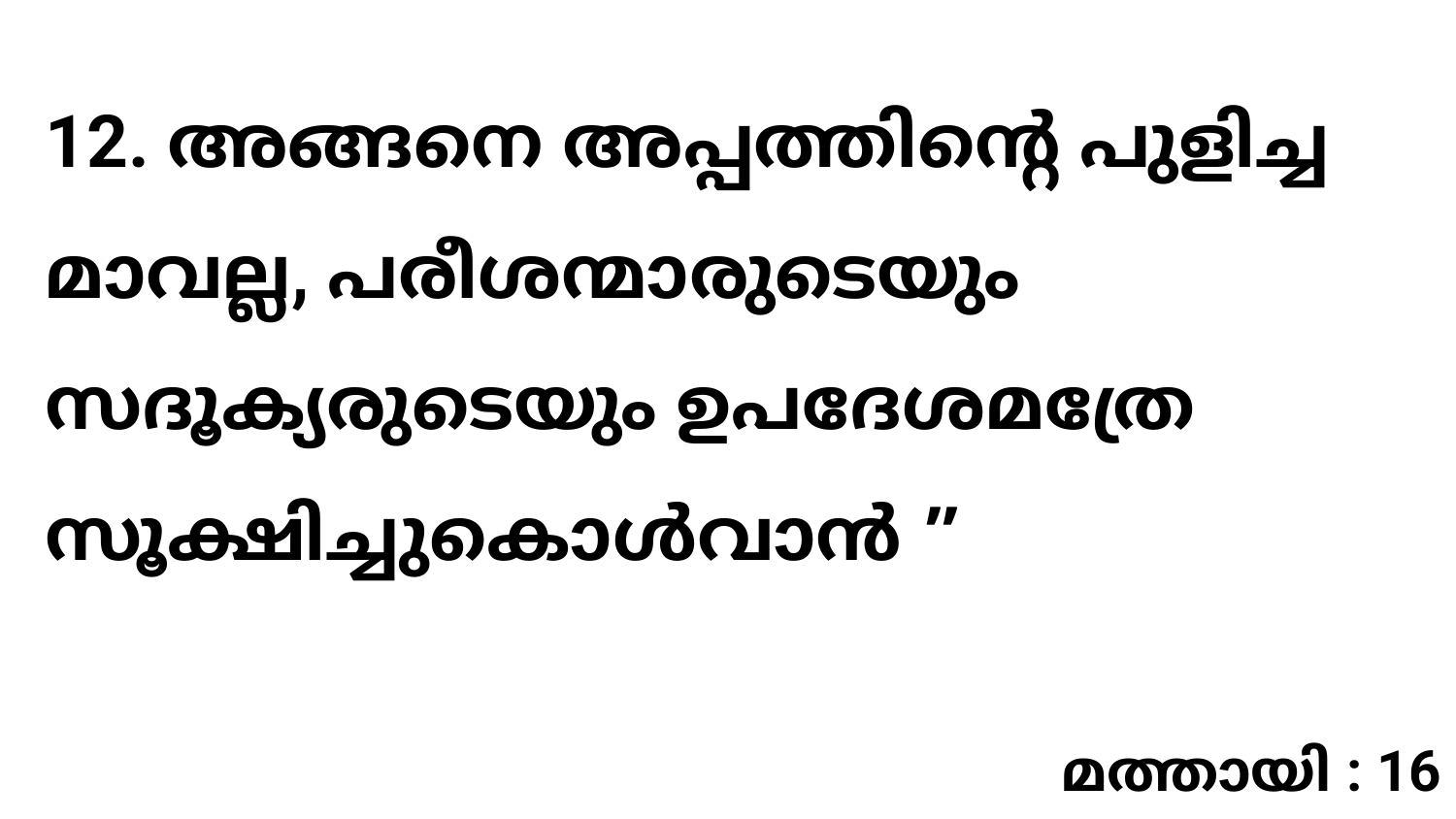

12. അങ്ങനെ അപ്പത്തിന്റെ പുളിച്ച മാവല്ല, പരീശന്മാരുടെയും സദൂക്യരുടെയും ഉപദേശമത്രേ സൂക്ഷിച്ചുകൊൾവാൻ ”
മത്തായി : 16